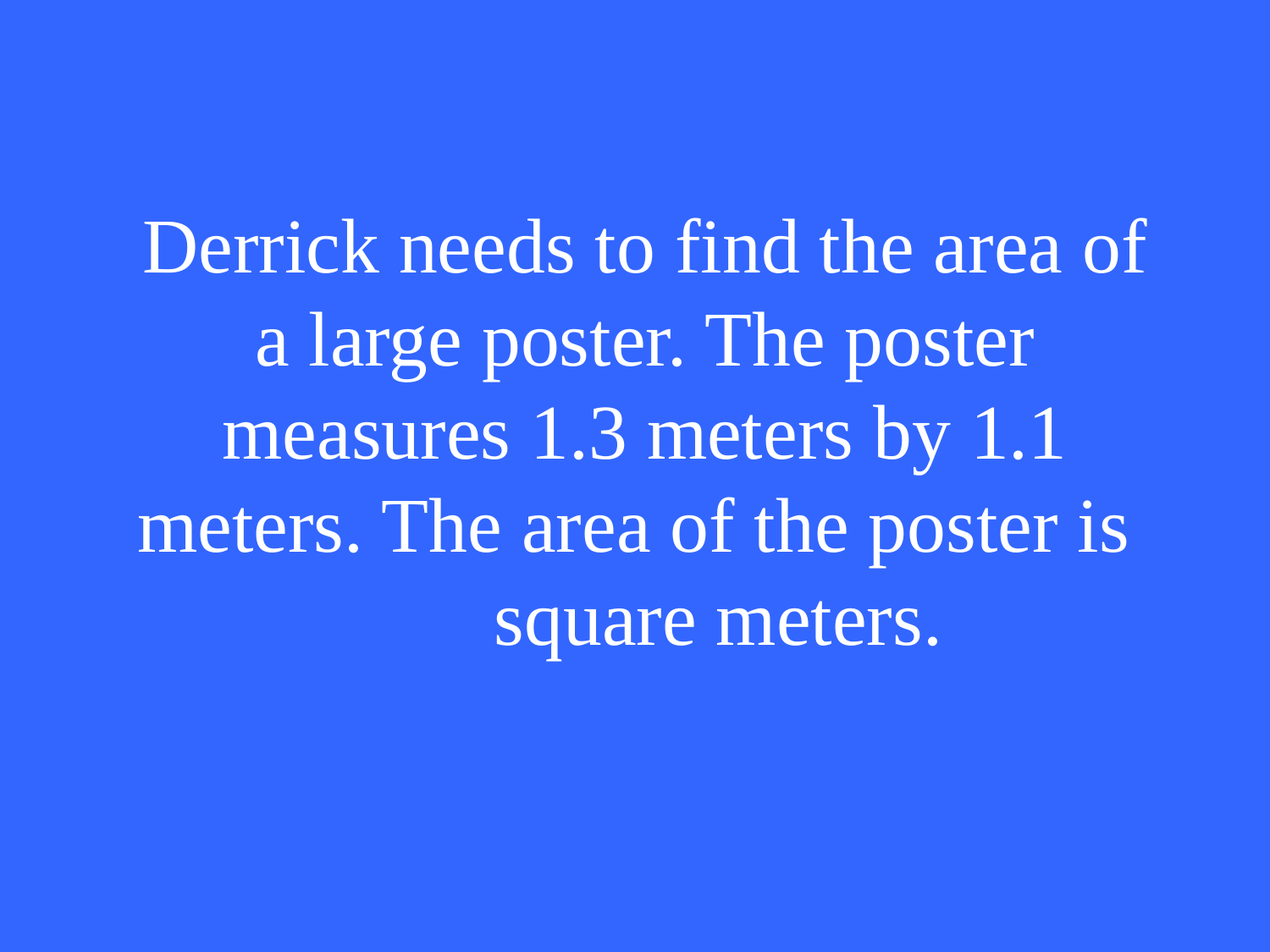

# Derrick needs to find the area of a large poster. The poster measures 1.3 meters by 1.1 meters. The area of the poster is 		 square meters.